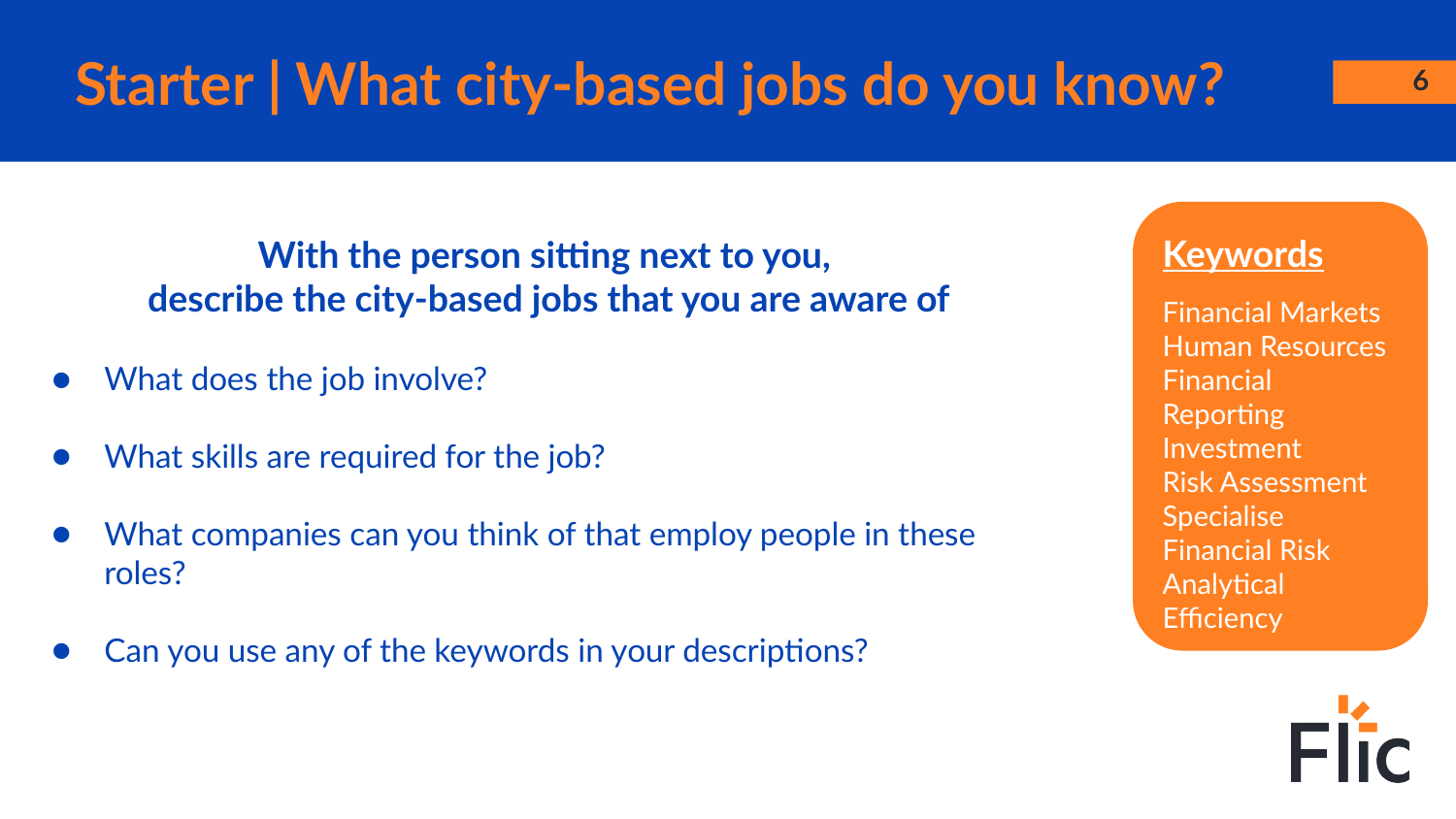

# Starter | What city-based jobs do you know?

6
Keywords

Financial Markets
Human Resources
Financial Reporting
Investment
Risk Assessment
Specialise
Financial Risk
Analytical
Efficiency
With the person sitting next to you,
describe the city-based jobs that you are aware of

What does the job involve?

What skills are required for the job?

What companies can you think of that employ people in these roles?

Can you use any of the keywords in your descriptions?